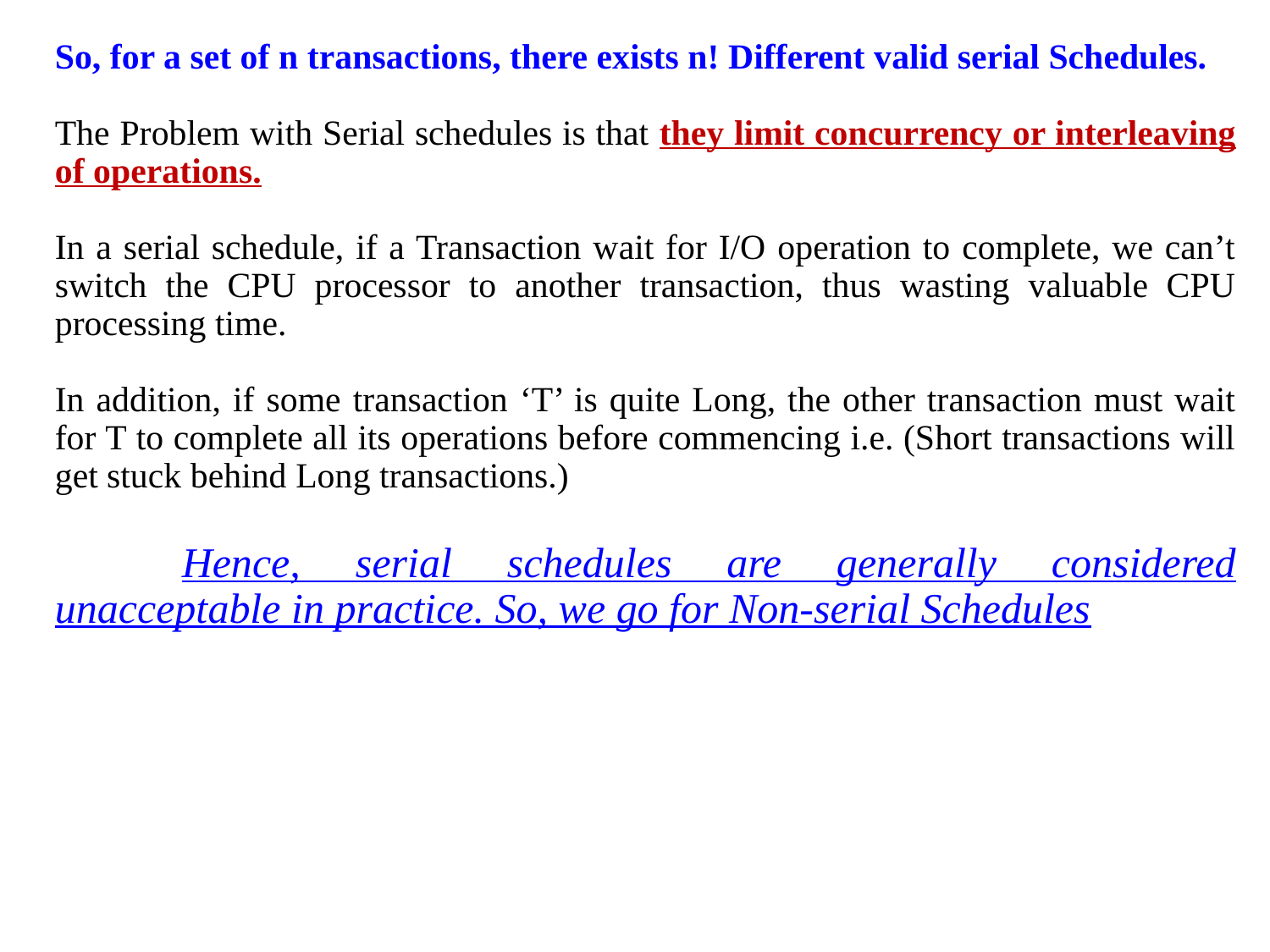

So, for a set of n transactions, there exists n! Different valid serial Schedules.

The Problem with Serial schedules is that they limit concurrency or interleaving of operations.

In a serial schedule, if a Transaction wait for I/O operation to complete, we can’t switch the CPU processor to another transaction, thus wasting valuable CPU processing time.

In addition, if some transaction ‘T’ is quite Long, the other transaction must wait for T to complete all its operations before commencing i.e. (Short transactions will get stuck behind Long transactions.)

	Hence, serial schedules are generally considered unacceptable in practice. So, we go for Non-serial Schedules